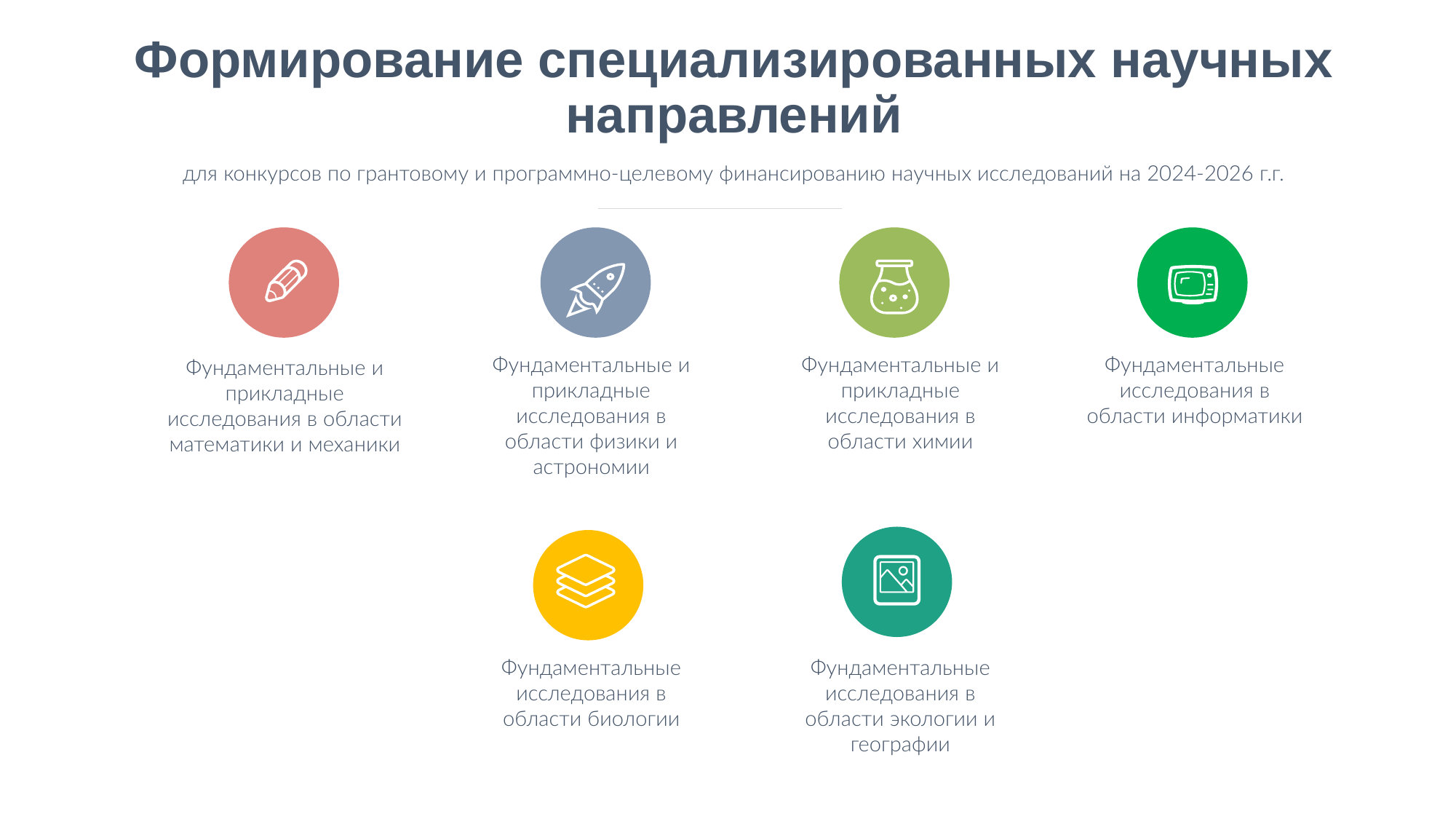

# Формирование специализированных научных направлений
для конкурсов по грантовому и программно-целевому финансированию научных исследований на 2024-2026 г.г.

Фундаментальные исследования в области информатики
Фундаментальные и прикладные исследования в области физики и астрономии
Фундаментальные и прикладные исследования в области химии
Фундаментальные и прикладные исследования в области математики и механики

Фундаментальные исследования в области биологии
Фундаментальные исследования в области экологии и географии